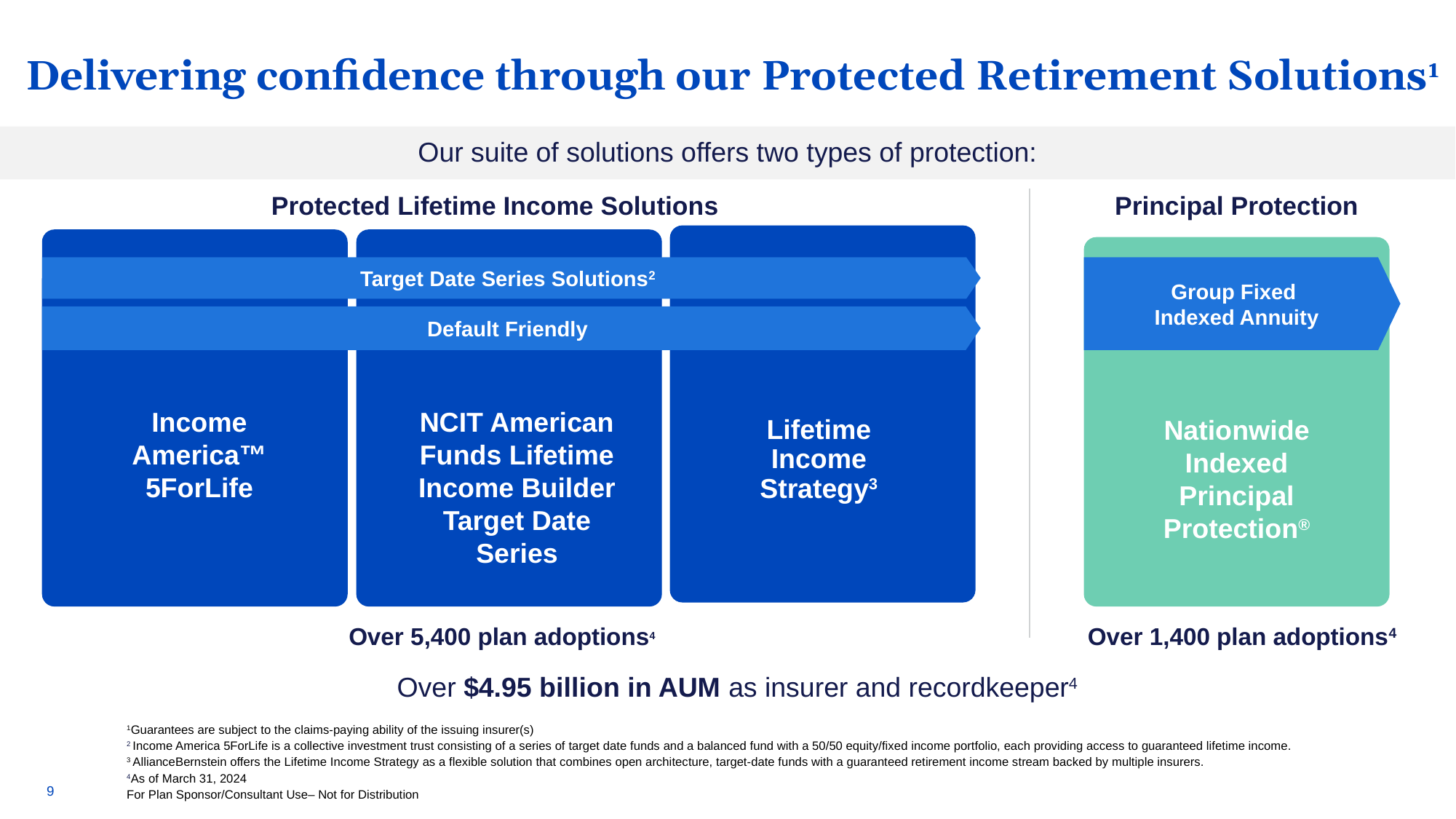

# Delivering confidence through our Protected Retirement Solutions1

Our suite of solutions offers two types of protection:
Protected Lifetime Income Solutions
Principal Protection

Lifetime
Income
Strategy3

Target Date Series Solutions2
Group Fixed
Indexed Annuity
Default Friendly
Income America™ 5ForLife
NCIT American Funds Lifetime Income Builder Target Date Series
Nationwide Indexed Principal Protection®
Over 5,400 plan adoptions4
Over 1,400 plan adoptions4
Over $4.95 billion in AUM as insurer and recordkeeper4
1Guarantees are subject to the claims-paying ability of the issuing insurer(s)
2 Income America 5ForLife is a collective investment trust consisting of a series of target date funds and a balanced fund with a 50/50 equity/fixed income portfolio, each providing access to guaranteed lifetime income.
3 AllianceBernstein offers the Lifetime Income Strategy as a flexible solution that combines open architecture, target-date funds with a guaranteed retirement income stream backed by multiple insurers.
4As of March 31, 2024
For Plan Sponsor/Consultant Use– Not for Distribution

9